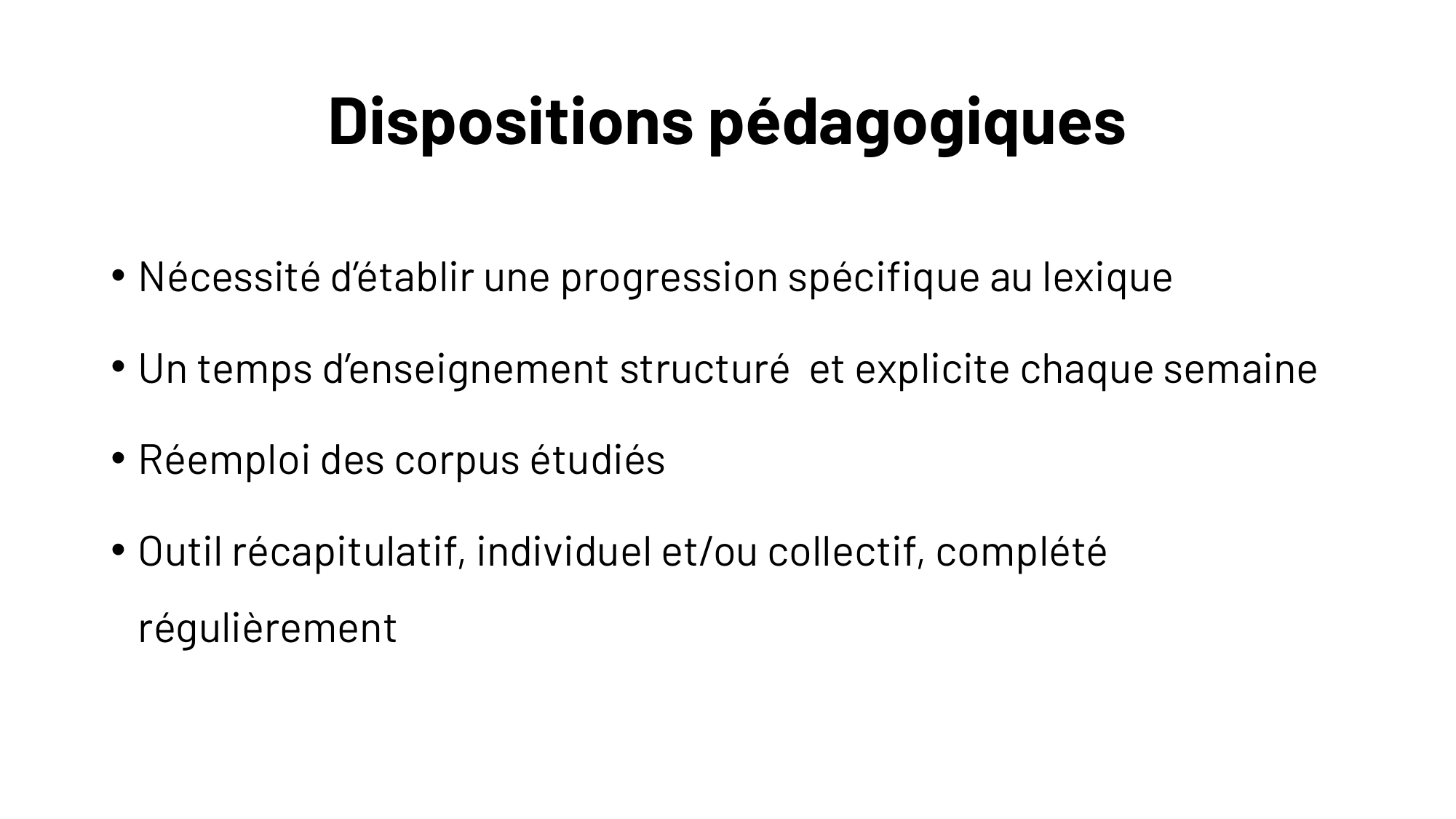

# Dispositions pédagogiques
Nécessité d’établir une progression spécifique au lexique
Un temps d’enseignement structuré  et explicite chaque semaine
Réemploi des corpus étudiés
Outil récapitulatif, individuel et/ou collectif, complété régulièrement